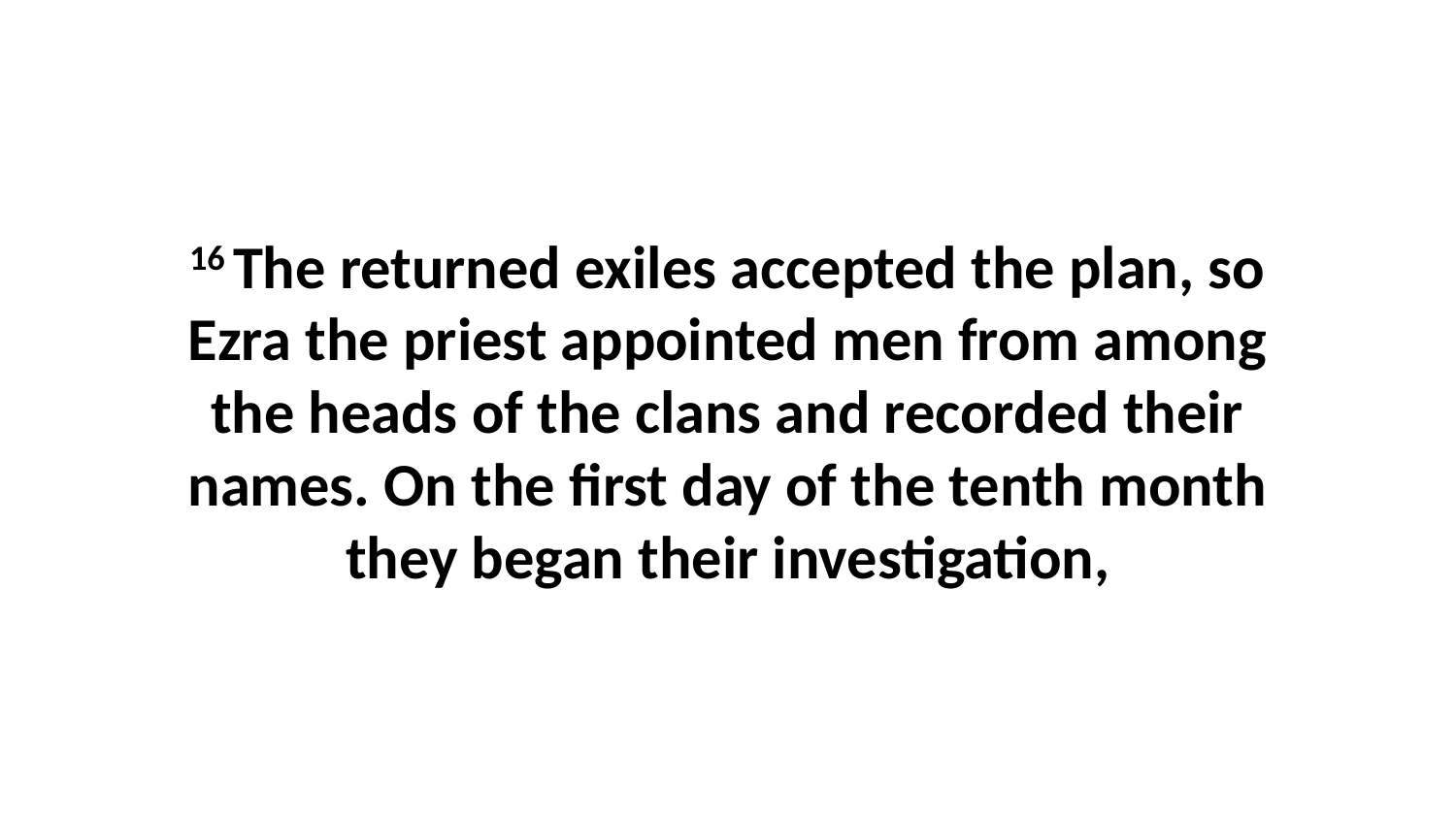

16 The returned exiles accepted the plan, so Ezra the priest appointed men from among the heads of the clans and recorded their names. On the first day of the tenth month they began their investigation,